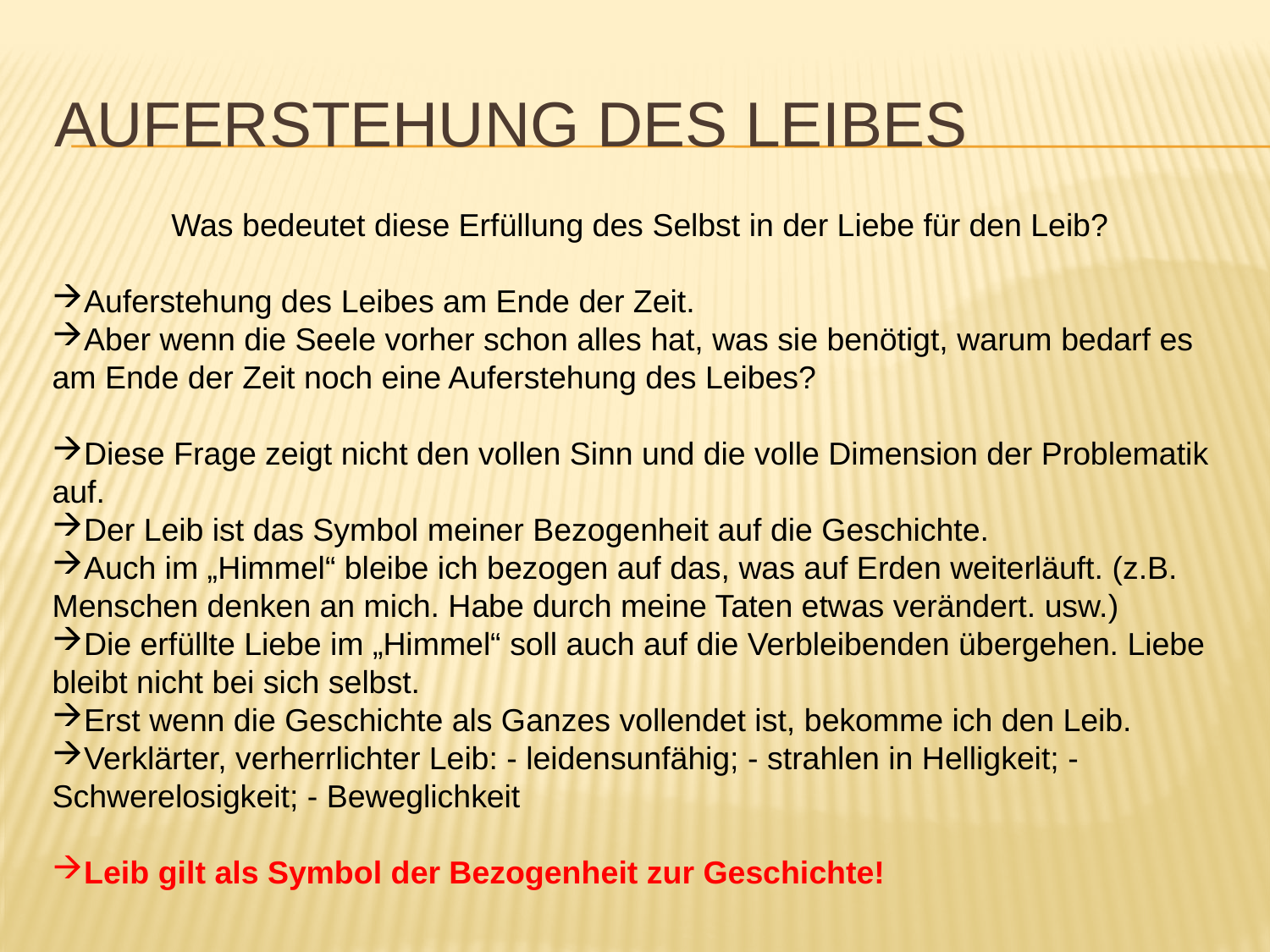

# Auferstehung des Leibes
Was bedeutet diese Erfüllung des Selbst in der Liebe für den Leib?

Auferstehung des Leibes am Ende der Zeit.
Aber wenn die Seele vorher schon alles hat, was sie benötigt, warum bedarf es am Ende der Zeit noch eine Auferstehung des Leibes?

Diese Frage zeigt nicht den vollen Sinn und die volle Dimension der Problematik auf.
Der Leib ist das Symbol meiner Bezogenheit auf die Geschichte.
Auch im „Himmel“ bleibe ich bezogen auf das, was auf Erden weiterläuft. (z.B. Menschen denken an mich. Habe durch meine Taten etwas verändert. usw.)
Die erfüllte Liebe im „Himmel“ soll auch auf die Verbleibenden übergehen. Liebe bleibt nicht bei sich selbst.
Erst wenn die Geschichte als Ganzes vollendet ist, bekomme ich den Leib.
Verklärter, verherrlichter Leib: - leidensunfähig; - strahlen in Helligkeit; - Schwerelosigkeit; - Beweglichkeit

Leib gilt als Symbol der Bezogenheit zur Geschichte!